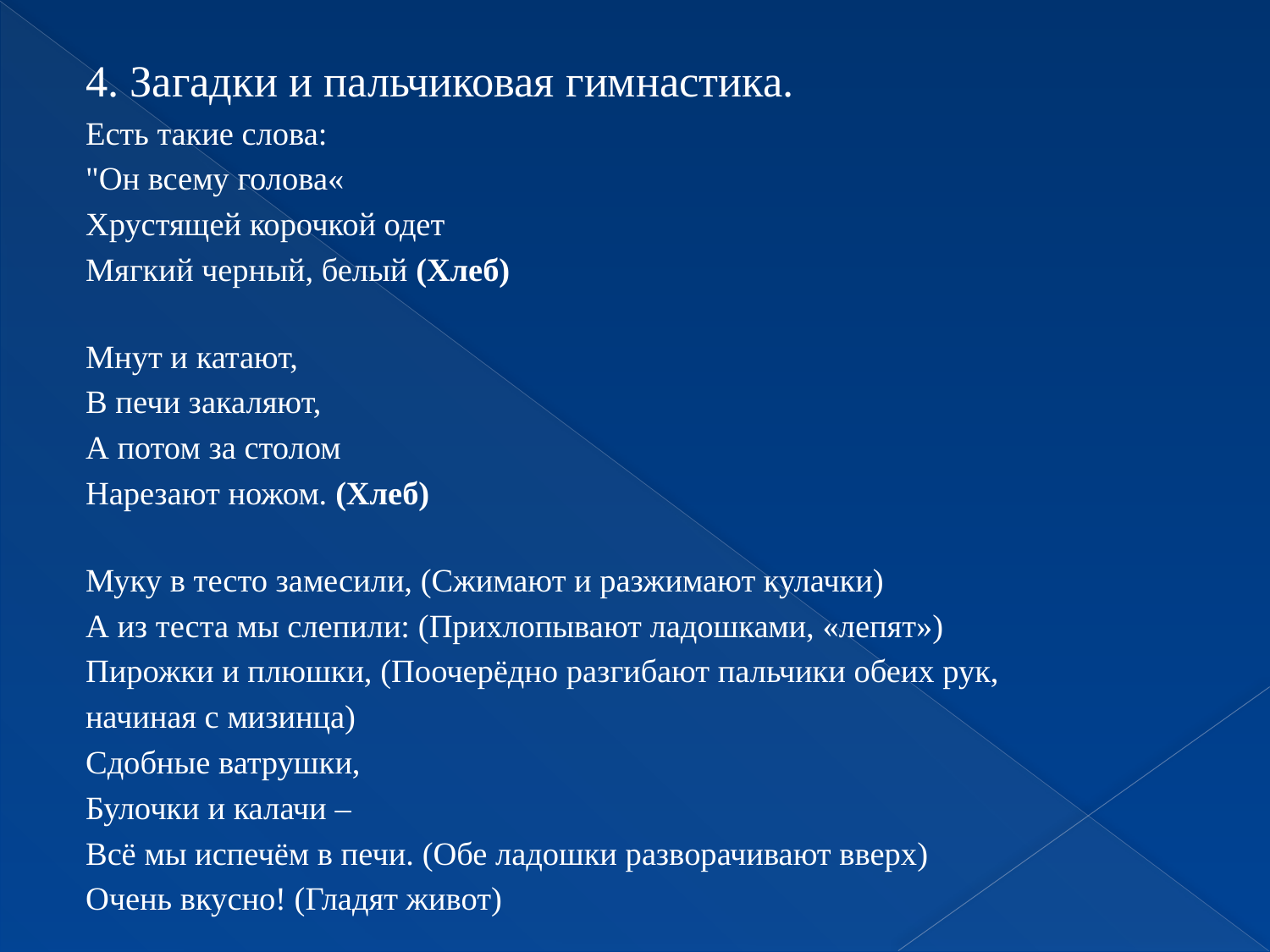

4. Загадки и пальчиковая гимнастика.
Есть такие слова:
"Он всему голова«
Хрустящей корочкой одет
Мягкий черный, белый (Хлеб)

Мнут и катают,
В печи закаляют,
А потом за столом
Нарезают ножом. (Хлеб)

Муку в тесто замесили, (Сжимают и разжимают кулачки)
А из теста мы слепили: (Прихлопывают ладошками, «лепят»)
Пирожки и плюшки, (Поочерёдно разгибают пальчики обеих рук,
начиная с мизинца)
Сдобные ватрушки,
Булочки и калачи –
Всё мы испечём в печи. (Обе ладошки разворачивают вверх)
Очень вкусно! (Гладят живот)